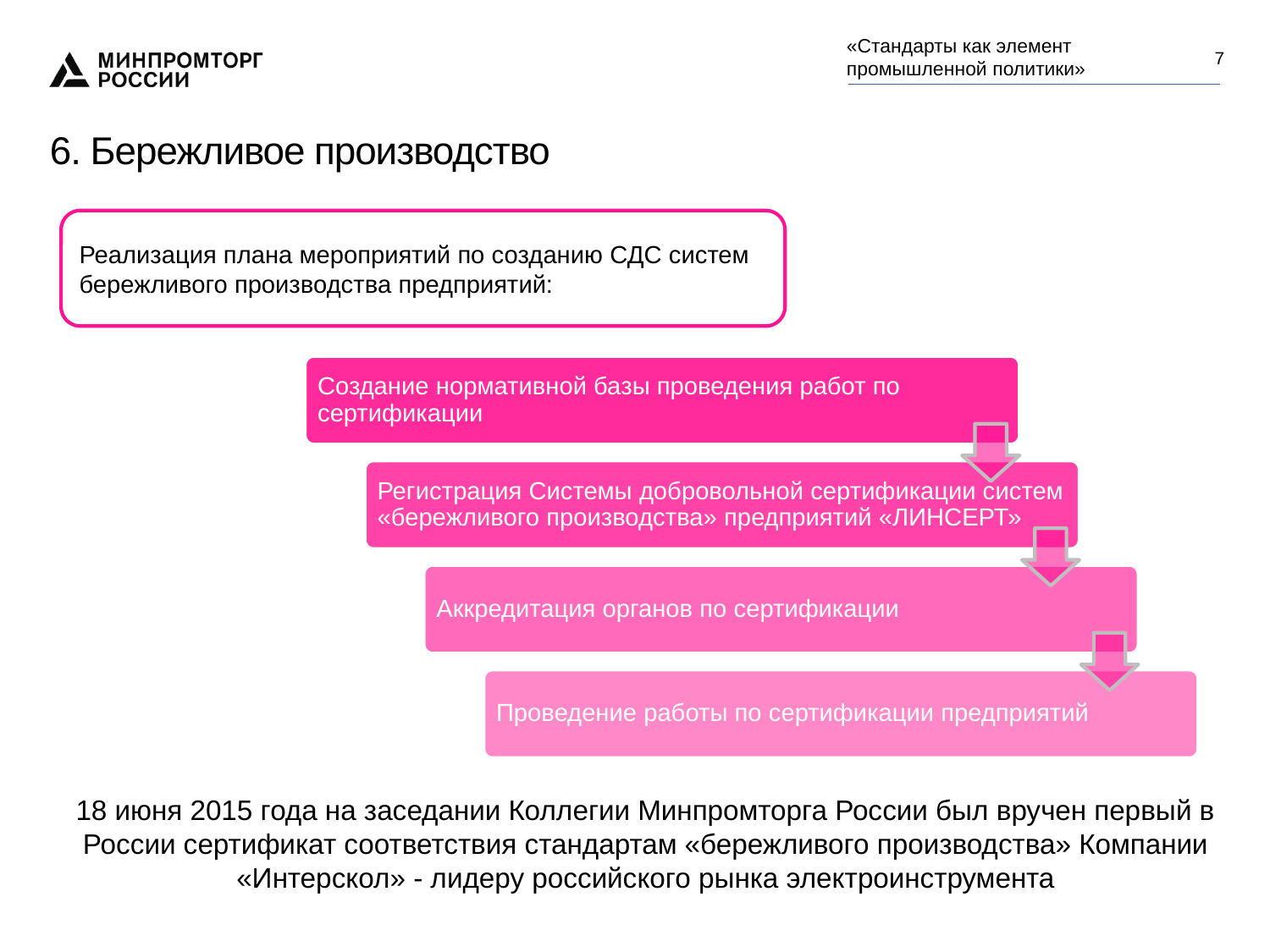

«Стандарты как элемент промышленной политики»
7
# 6. Бережливое производство

Реализация плана мероприятий по созданию СДС систем бережливого производства предприятий:

Создание нормативной базы проведения работ по сертификации
Регистрация Системы добровольной сертификации систем «бережливого производства» предприятий «ЛИНСЕРТ»
Аккредитация органов по сертификации
Проведение работы по сертификации предприятий

18 июня 2015 года на заседании Коллегии Минпромторга России был вручен первый в России сертификат соответствия стандартам «бережливого производства» Компании «Интерскол» - лидеру российского рынка электроинструмента